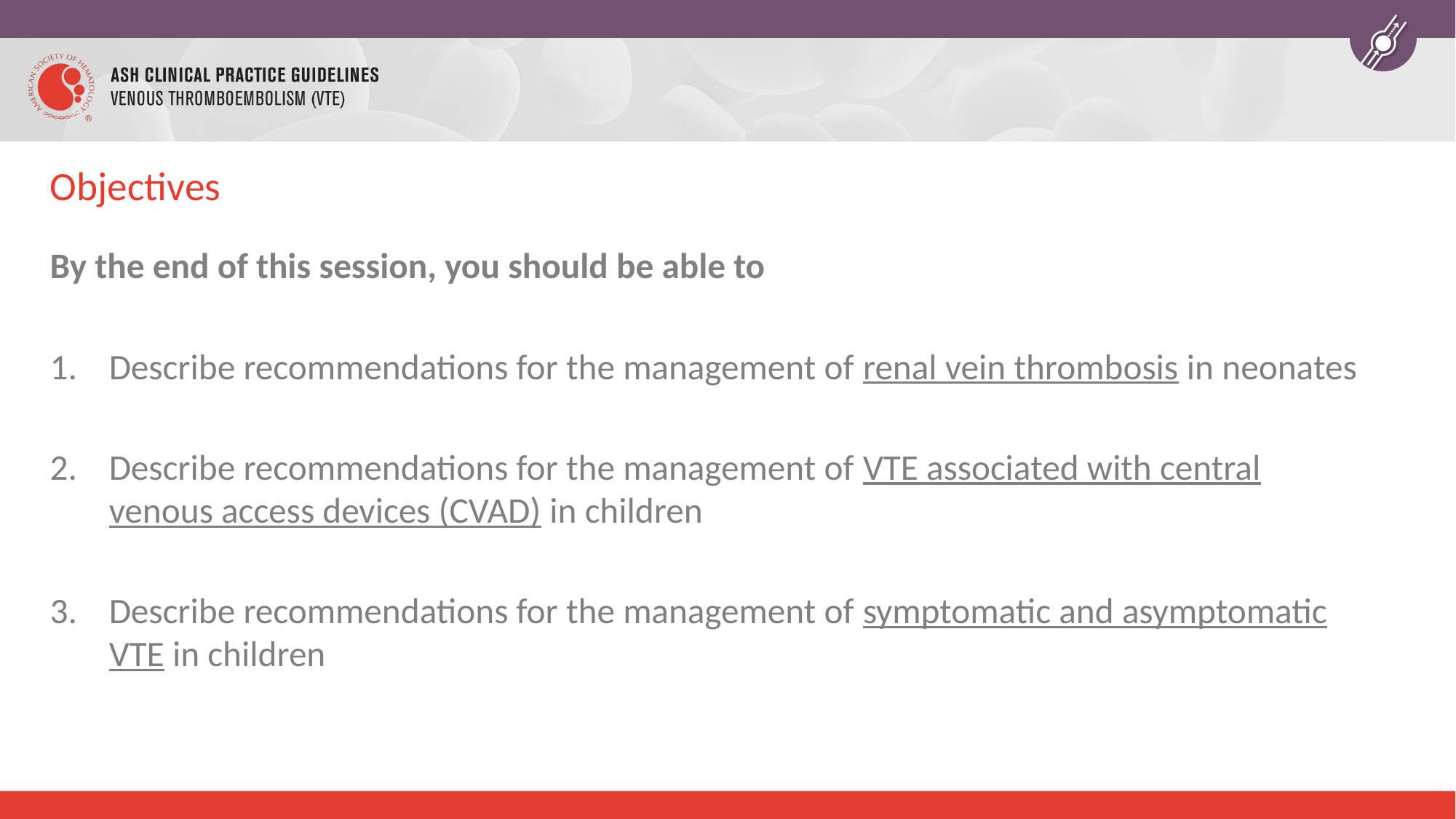

# Objectives
By the end of this session, you should be able to

Describe recommendations for the management of renal vein thrombosis in neonates

Describe recommendations for the management of VTE associated with central venous access devices (CVAD) in children

Describe recommendations for the management of symptomatic and asymptomatic VTE in children